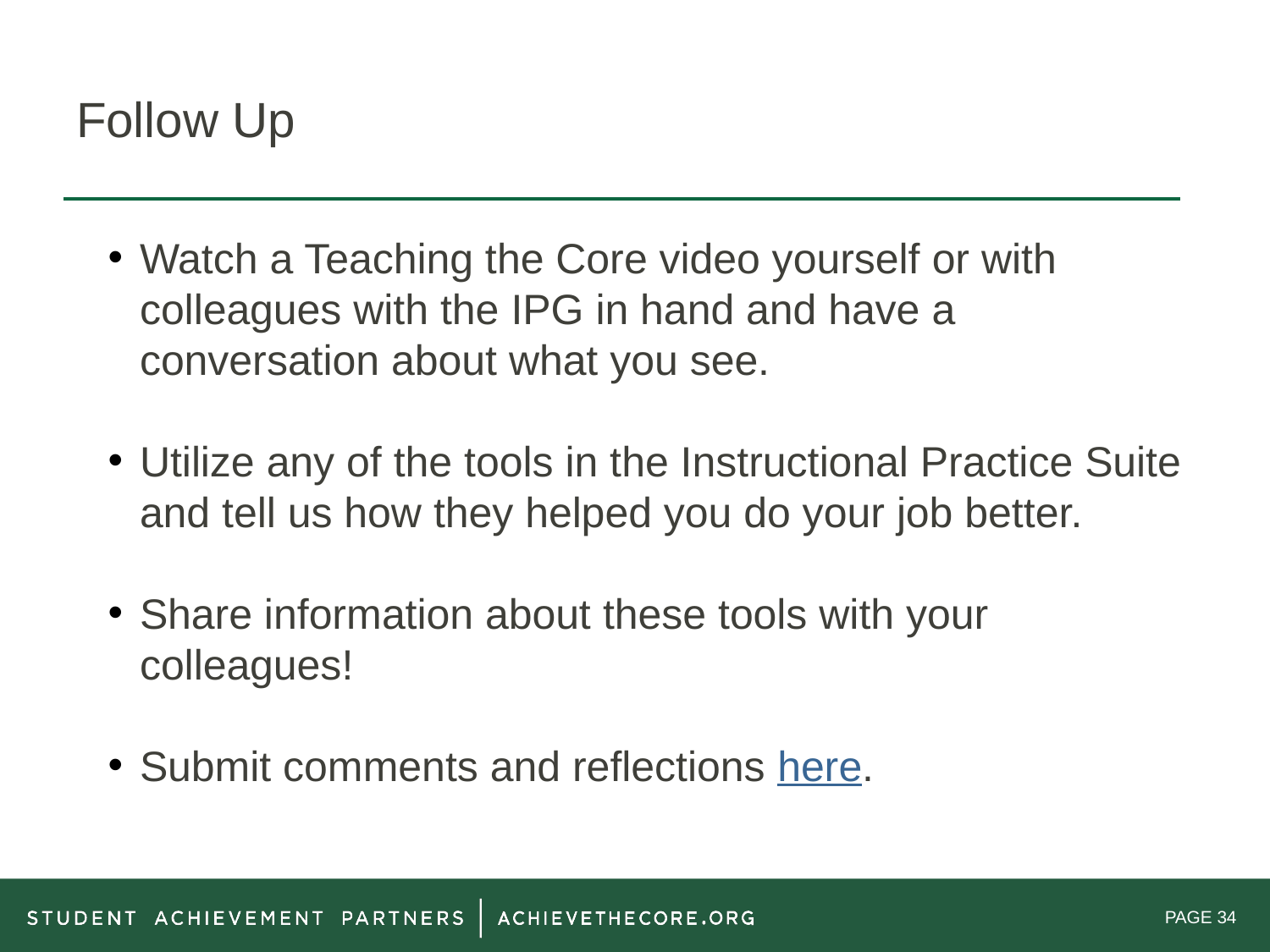

# Follow Up
Watch a Teaching the Core video yourself or with colleagues with the IPG in hand and have a conversation about what you see.

Utilize any of the tools in the Instructional Practice Suite and tell us how they helped you do your job better.

Share information about these tools with your colleagues!

Submit comments and reflections here.